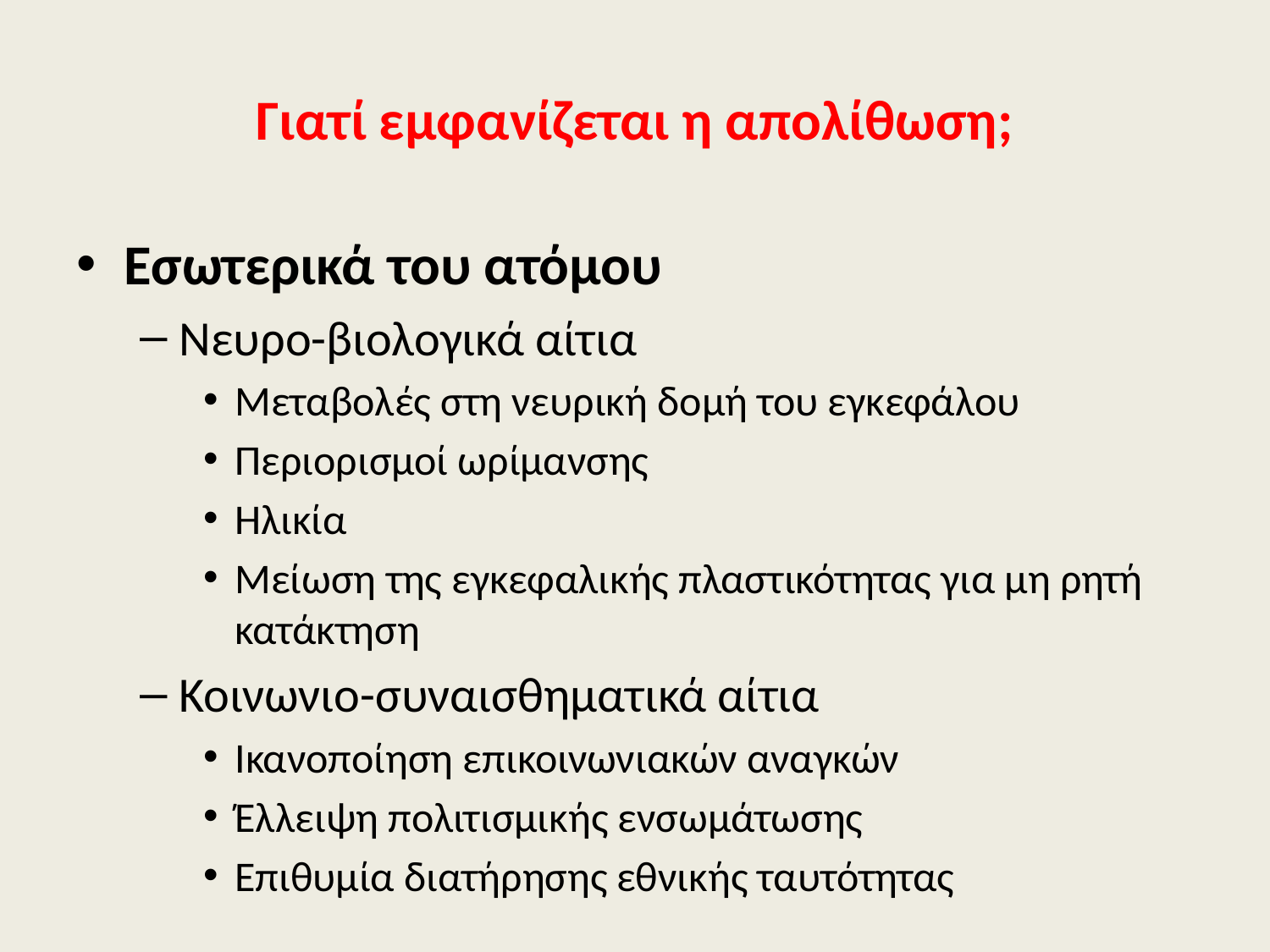

# Γιατί εμφανίζεται η απολίθωση;
Εσωτερικά του ατόμου
Νευρο-βιολογικά αίτια
Μεταβολές στη νευρική δομή του εγκεφάλου
Περιορισμοί ωρίμανσης
Ηλικία
Μείωση της εγκεφαλικής πλαστικότητας για μη ρητή κατάκτηση
Κοινωνιο-συναισθηματικά αίτια
Ικανοποίηση επικοινωνιακών αναγκών
Έλλειψη πολιτισμικής ενσωμάτωσης
Επιθυμία διατήρησης εθνικής ταυτότητας